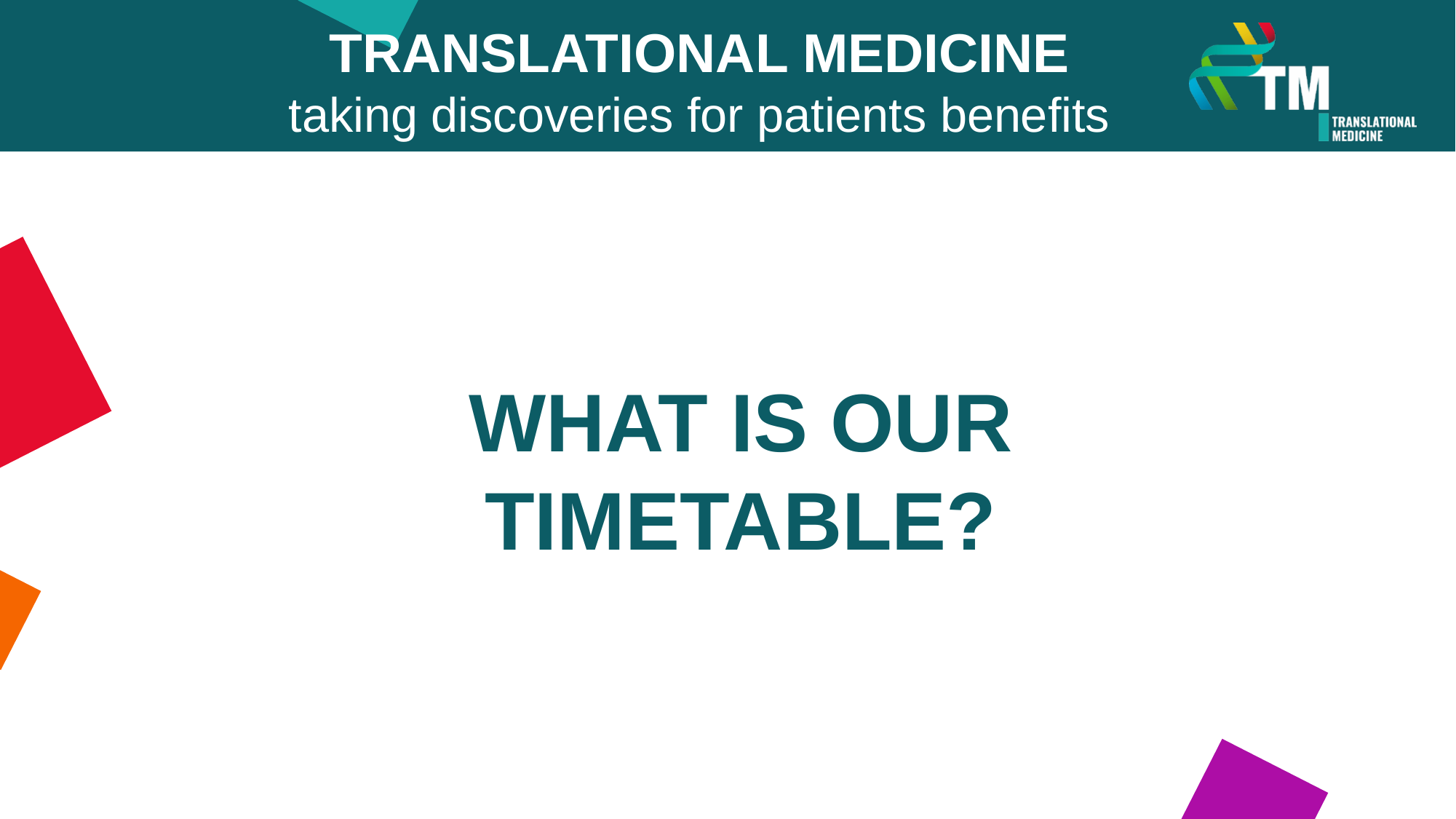

TRANSLATIONAL MEDICINE
taking discoveries for patients benefits
WHAT IS OUR TIMETABLE?